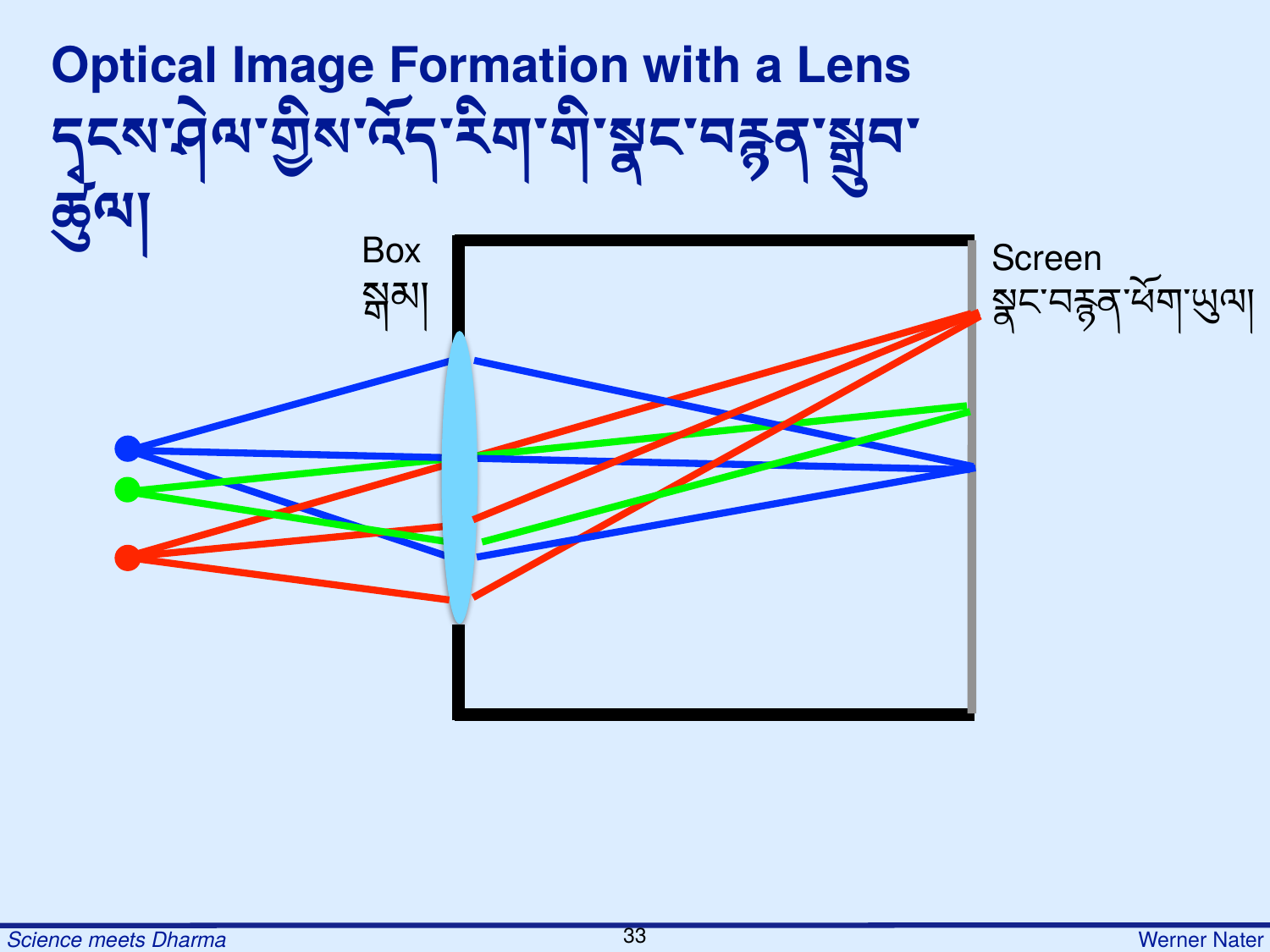

Optical Image Formation with a Lens
དྭངས་ཤེལ་གྱིས་འོད་རིག་གི་སྣང་བརྙན་སྒྲུབ་ཚུལ།
Box
སྒམ།
Screen
སྣང་བརྙན་ཕོག་ཡུལ།

33